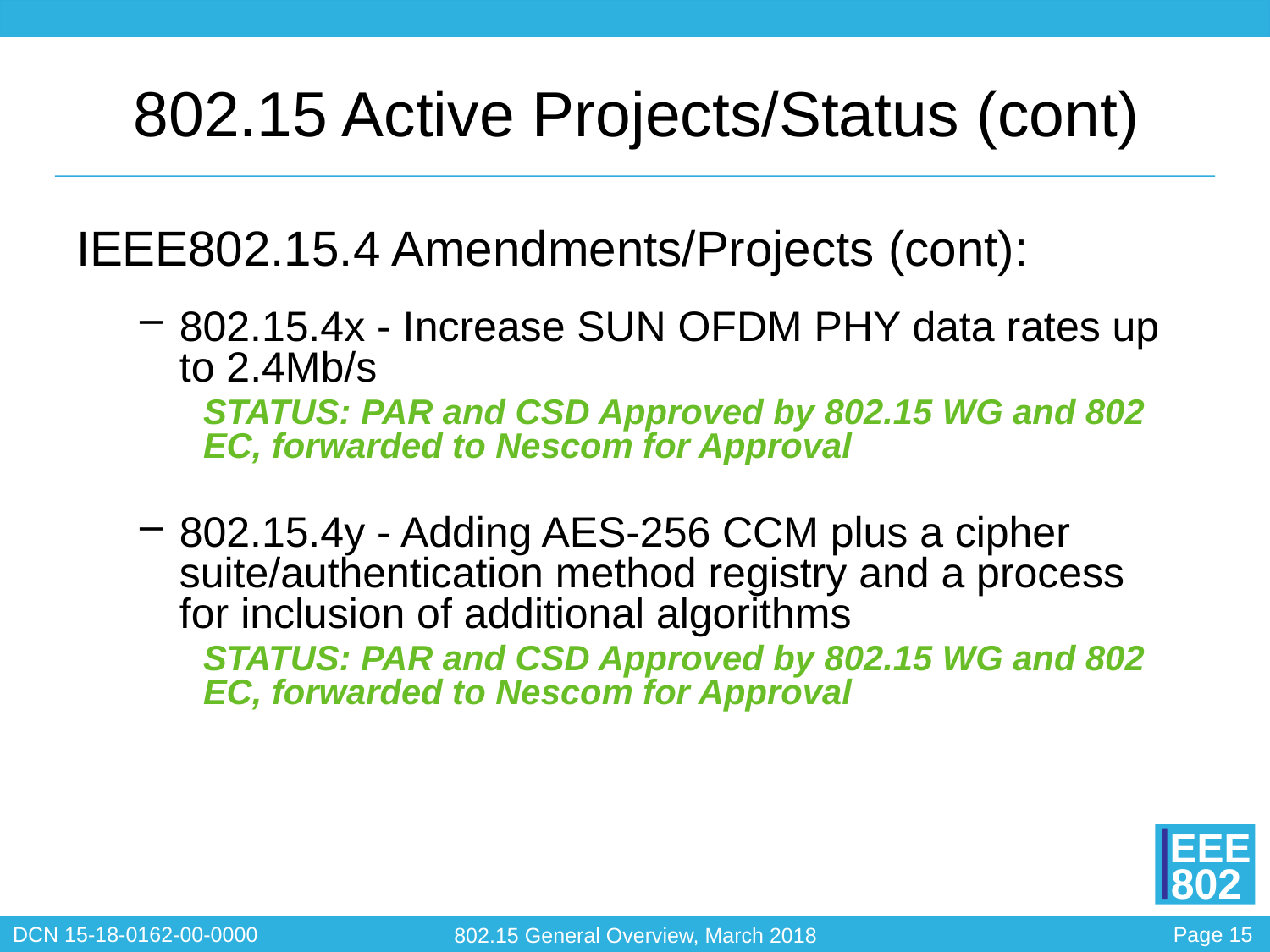

# 802.15 Active Projects/Status (cont)
IEEE802.15.4 Amendments/Projects (cont):

802.15.4x - Increase SUN OFDM PHY data rates up to 2.4Mb/s
STATUS: PAR and CSD Approved by 802.15 WG and 802 EC, forwarded to Nescom for Approval

802.15.4y - Adding AES-256 CCM plus a cipher suite/authentication method registry and a process for inclusion of additional algorithms
STATUS: PAR and CSD Approved by 802.15 WG and 802 EC, forwarded to Nescom for Approval